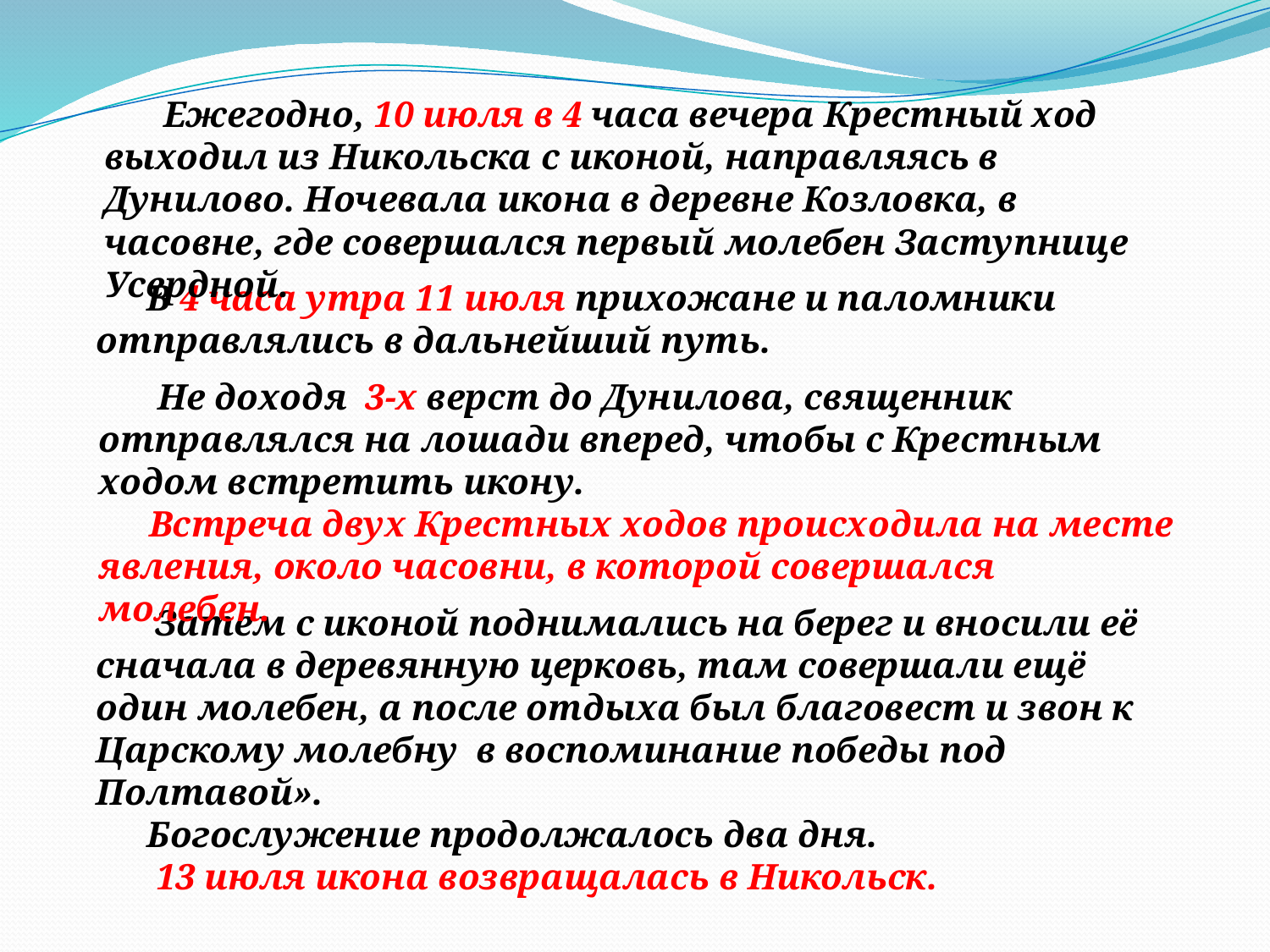

Ежегодно, 10 июля в 4 часа вечера Крестный ход выходил из Никольска с иконой, направляясь в Дунилово. Ночевала икона в деревне Козловка, в часовне, где совершался первый молебен Заступнице Усердной.
В 4 часа утра 11 июля прихожане и паломники отправлялись в дальнейший путь.
 Не доходя  3-х верст до Дунилова, священник отправлялся на лошади вперед, чтобы с Крестным ходом встретить икону.
Встреча двух Крестных ходов происходила на месте явления, около часовни, в которой совершался молебен.
 Затем с иконой поднимались на берег и вносили её сначала в деревянную церковь, там совершали ещё один молебен, а после отдыха был благовест и звон к Царскому молебну  в воспоминание победы под Полтавой».
Богослужение продолжалось два дня.
 13 июля икона возвращалась в Никольск.